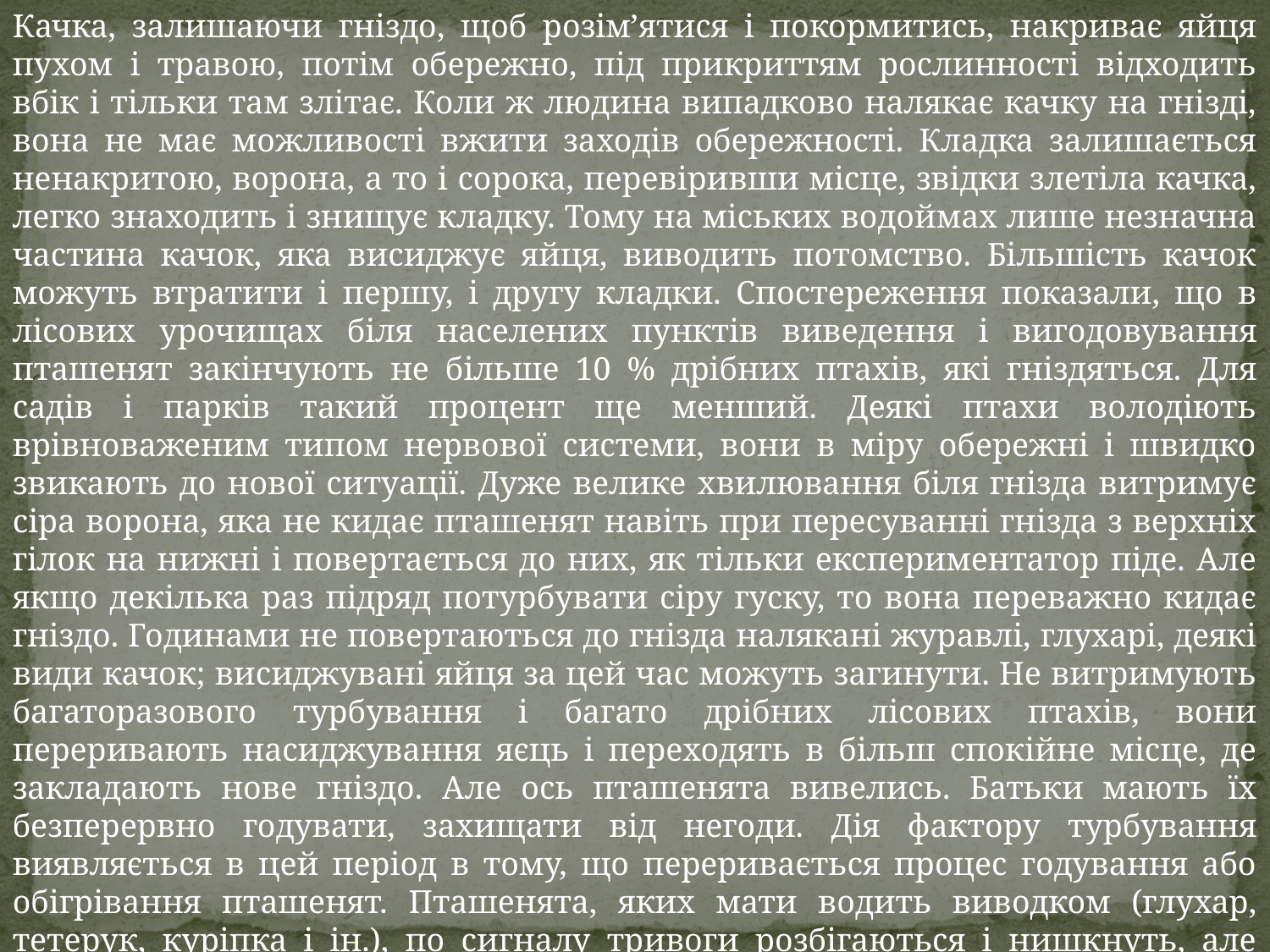

Качка, залишаючи гніздо, щоб розім’ятися і покормитись, накриває яйця пухом і травою, потім обережно, під прикриттям рослинності відходить вбік і тільки там злітає. Коли ж людина випадково налякає качку на гнізді, вона не має можливості вжити заходів обережності. Кладка залишається ненакритою, ворона, а то і сорока, перевіривши місце, звідки злетіла качка, легко знаходить і знищує кладку. Тому на міських водоймах лише незначна частина качок, яка висиджує яйця, виводить потомство. Більшість качок можуть втратити і першу, і другу кладки. Спостереження показали, що в лісових урочищах біля населених пунктів виведення і вигодовування пташенят закінчують не більше 10 % дрібних птахів, які гніздяться. Для садів і парків такий процент ще менший. Деякі птахи володіють врівноваженим типом нервової системи, вони в міру обережні і швидко звикають до нової ситуації. Дуже велике хвилювання біля гнізда витримує сіра ворона, яка не кидає пташенят навіть при пересуванні гнізда з верхніх гілок на нижні і повертається до них, як тільки експериментатор піде. Але якщо декілька раз підряд потурбувати сіру гуску, то вона переважно кидає гніздо. Годинами не повертаються до гнізда налякані журавлі, глухарі, деякі види качок; висиджувані яйця за цей час можуть загинути. Не витримують багаторазового турбування і багато дрібних лісових птахів, вони переривають насиджування яєць і переходять в більш спокійне місце, де закладають нове гніздо. Але ось пташенята вивелись. Батьки мають їх безперервно годувати, захищати від негоди. Дія фактору турбування виявляється в цей період в тому, що переривається процес годування або обігрівання пташенят. Пташенята, яких мати водить виводком (глухар, тетерук, куріпка і ін.), по сигналу тривоги розбігаються і нишкнуть, але деякі відбігають надто далеко, не чують потім голосу матері, відстають і гинуть від холоду чи від намокання. Саме це є однією з причин зниження чисельності глухаря і тетерука.